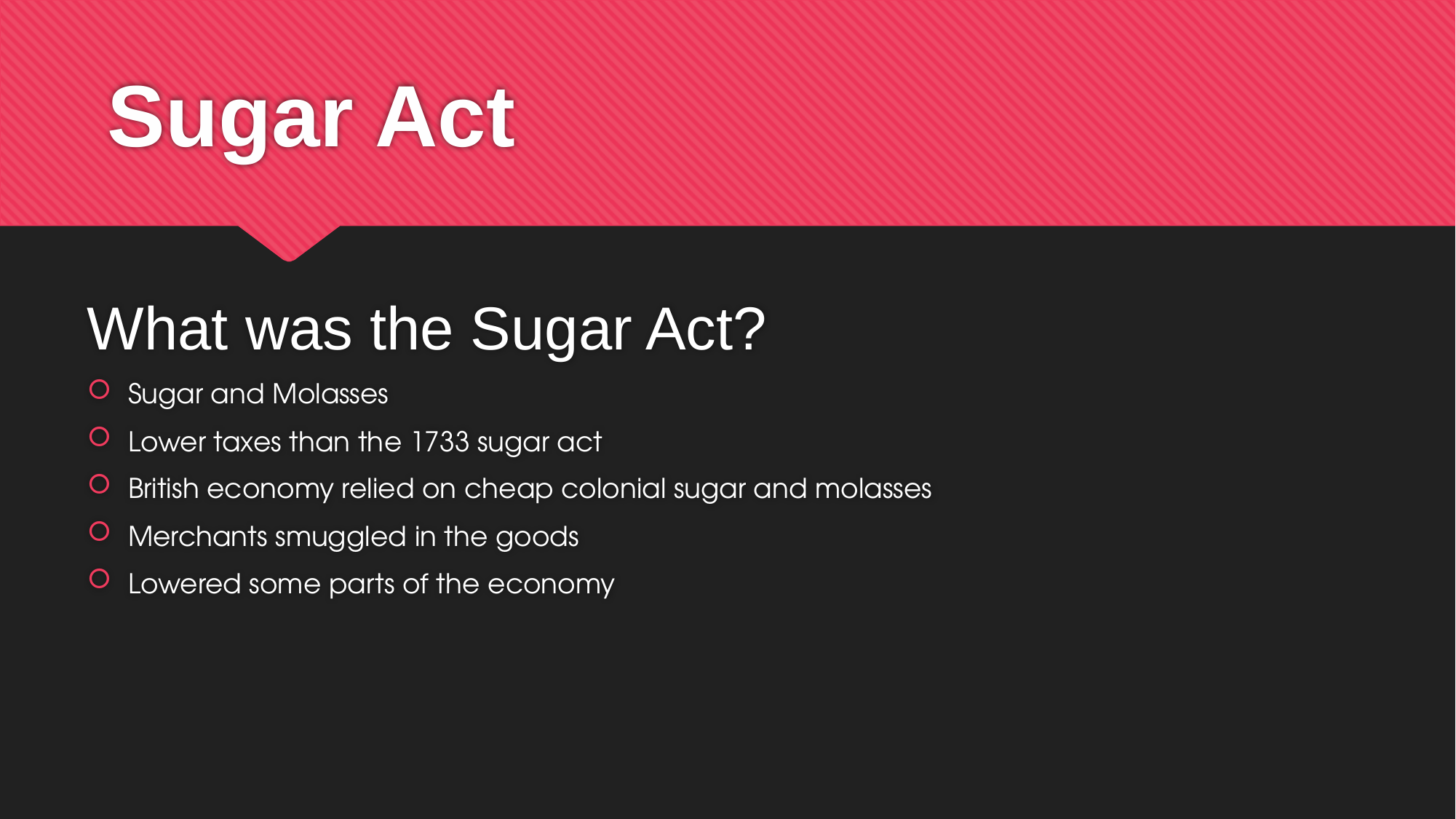

# Sugar Act
What was the Sugar Act?
Sugar and Molasses
Lower taxes than the 1733 sugar act
British economy relied on cheap colonial sugar and molasses
Merchants smuggled in the goods
Lowered some parts of the economy